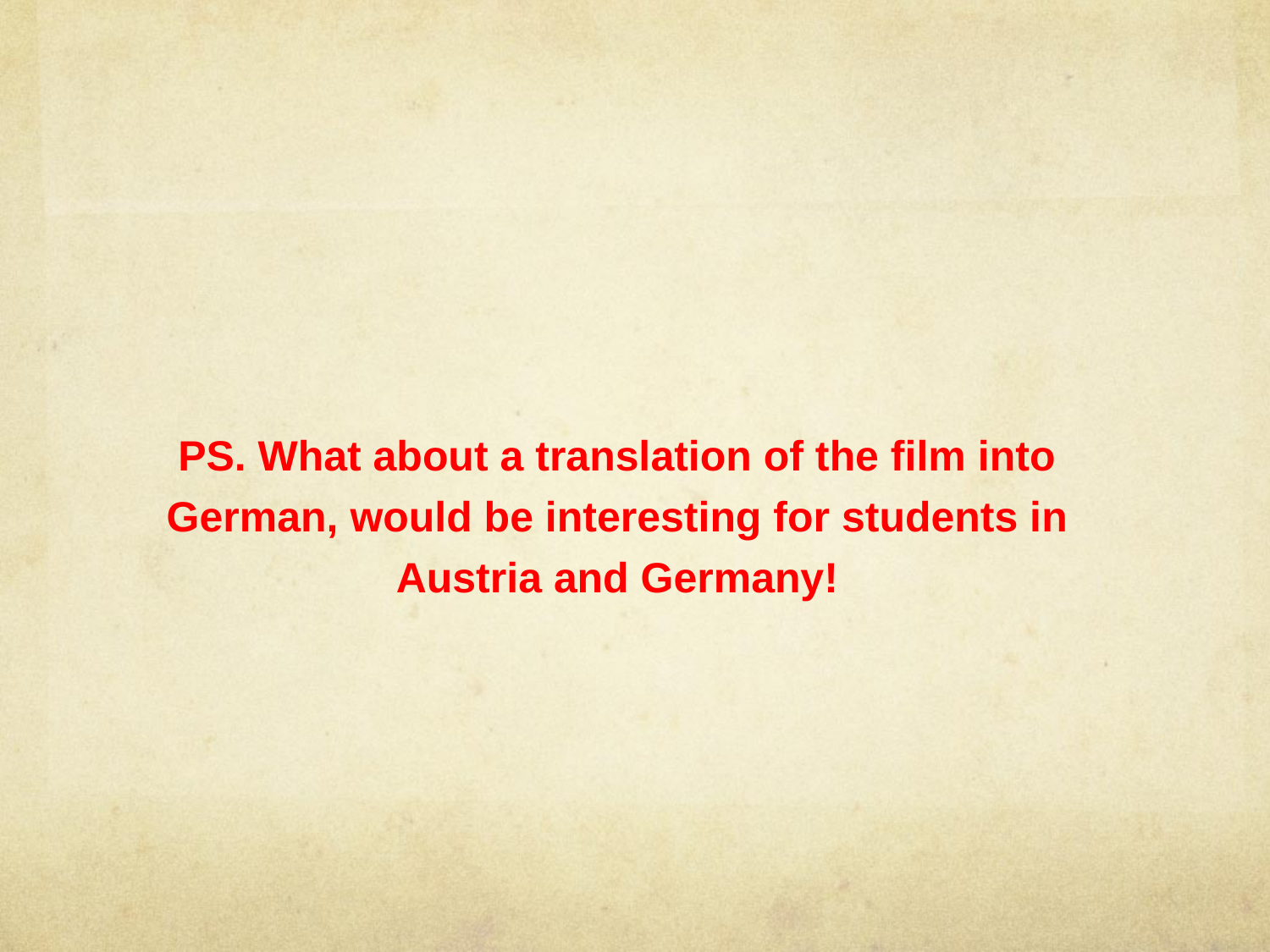

PS. What about a translation of the film into German, would be interesting for students in Austria and Germany!